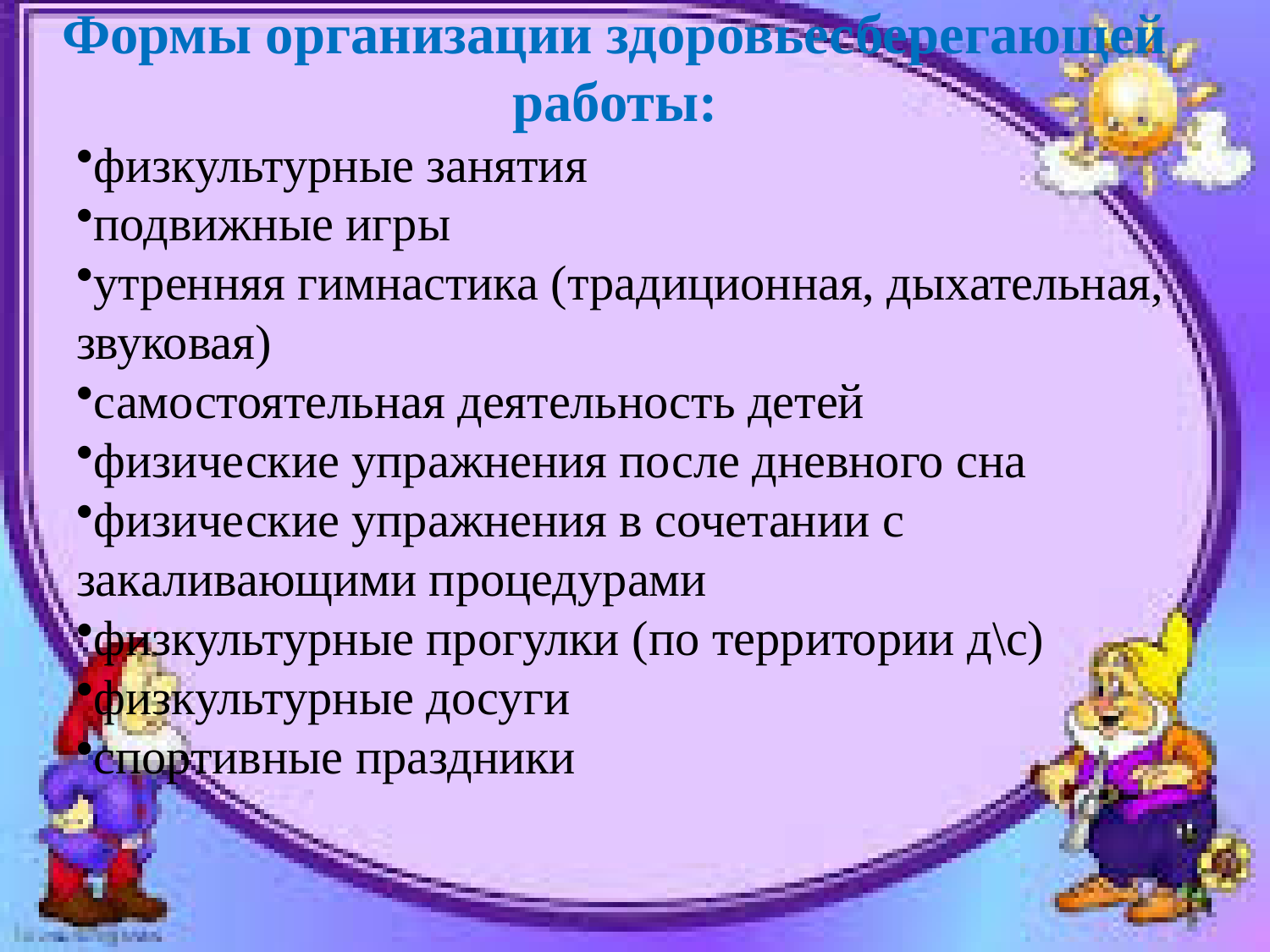

# Формы организации здоровьесберегающей работы:
физкультурные занятия
подвижные игры
утренняя гимнастика (традиционная, дыхательная, звуковая)
самостоятельная деятельность детей
физические упражнения после дневного сна
физические упражнения в сочетании с закаливающими процедурами
физкультурные прогулки (по территории д\с)
физкультурные досуги
спортивные праздники